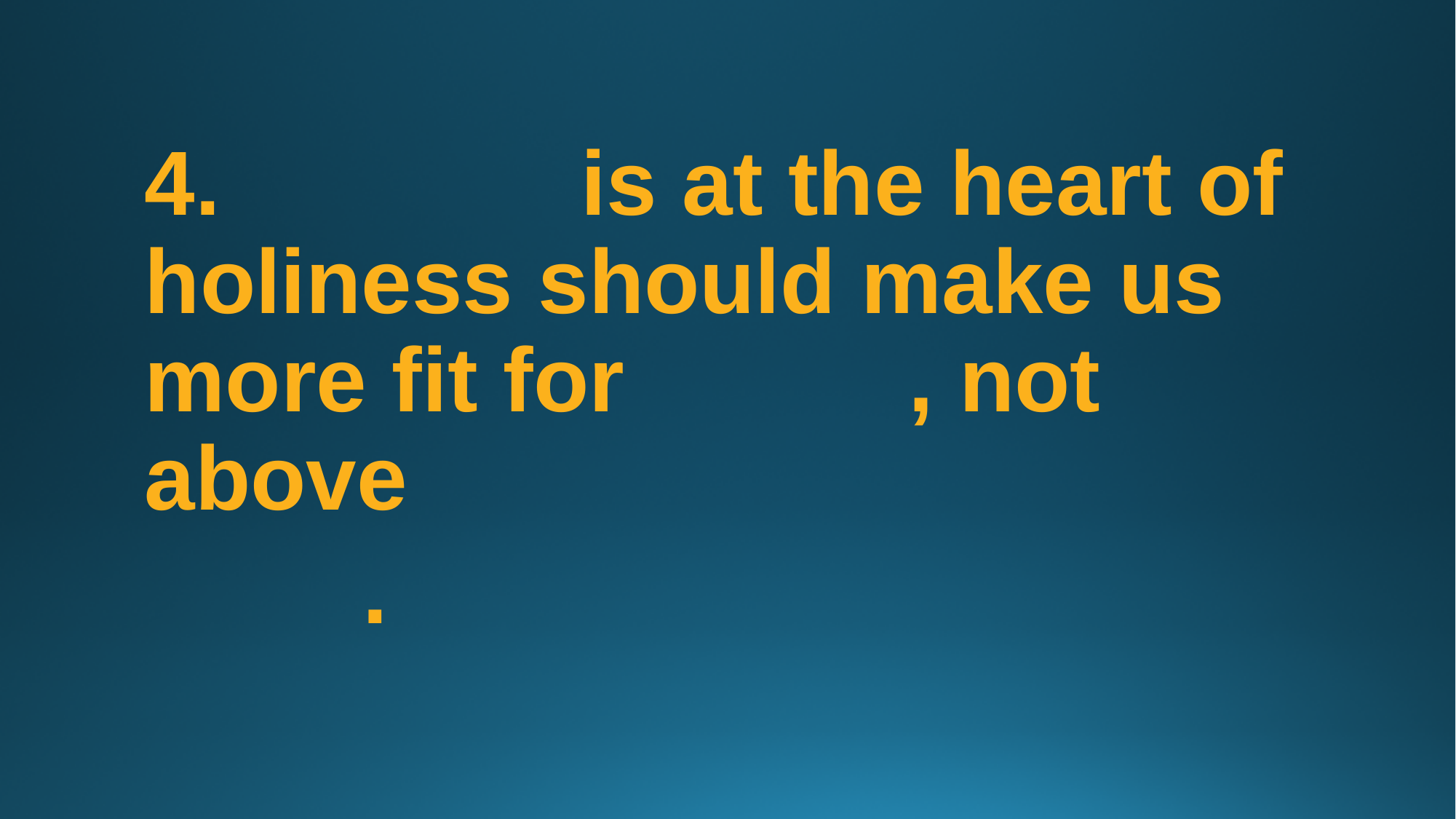

4. 				is at the heart of holiness should make us more fit for 			, not above
		.